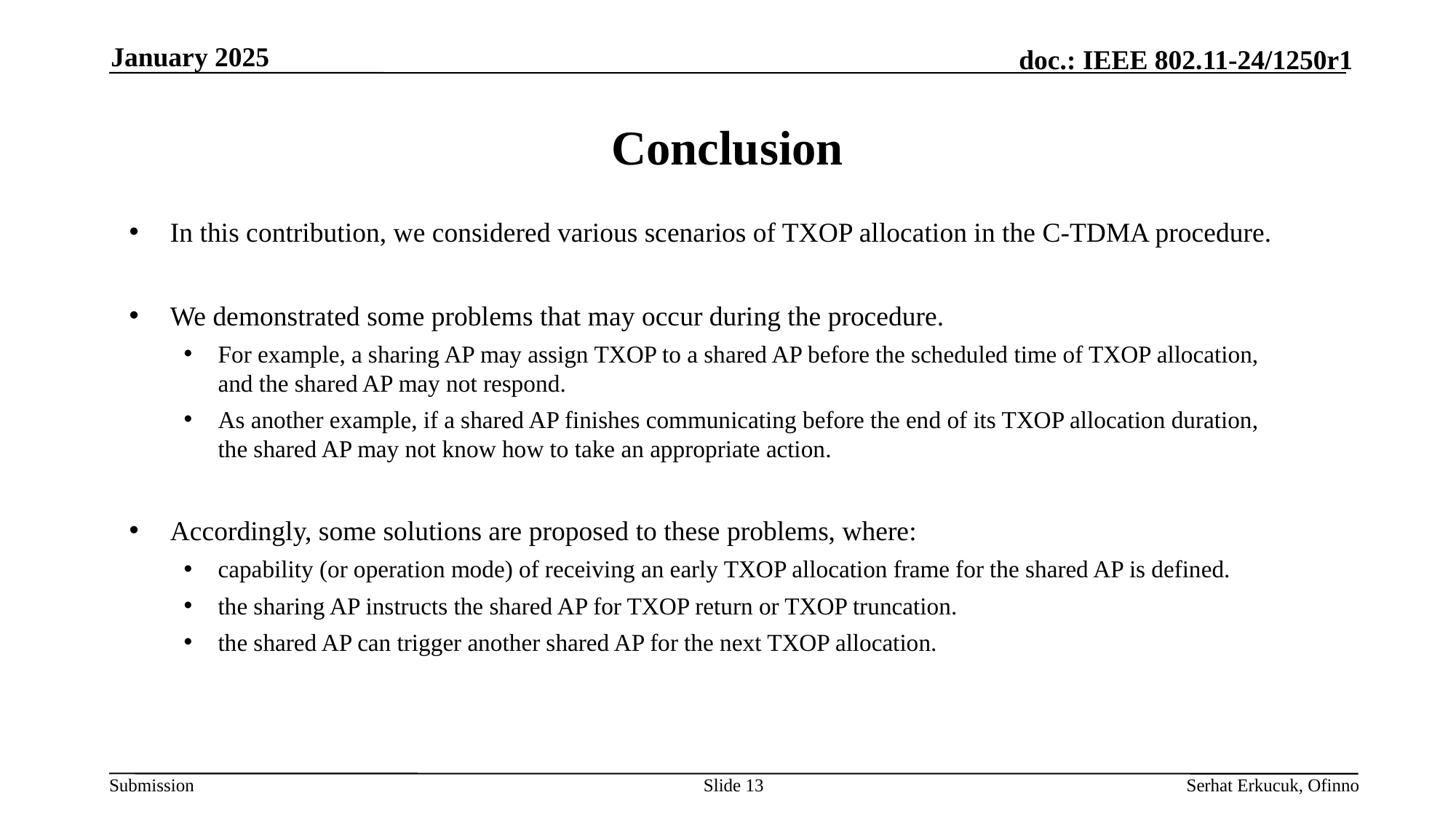

January 2025
# Conclusion
In this contribution, we considered various scenarios of TXOP allocation in the C-TDMA procedure.

We demonstrated some problems that may occur during the procedure.
For example, a sharing AP may assign TXOP to a shared AP before the scheduled time of TXOP allocation, and the shared AP may not respond.
As another example, if a shared AP finishes communicating before the end of its TXOP allocation duration, the shared AP may not know how to take an appropriate action.

Accordingly, some solutions are proposed to these problems, where:
capability (or operation mode) of receiving an early TXOP allocation frame for the shared AP is defined.
the sharing AP instructs the shared AP for TXOP return or TXOP truncation.
the shared AP can trigger another shared AP for the next TXOP allocation.

Slide 13
Serhat Erkucuk, Ofinno